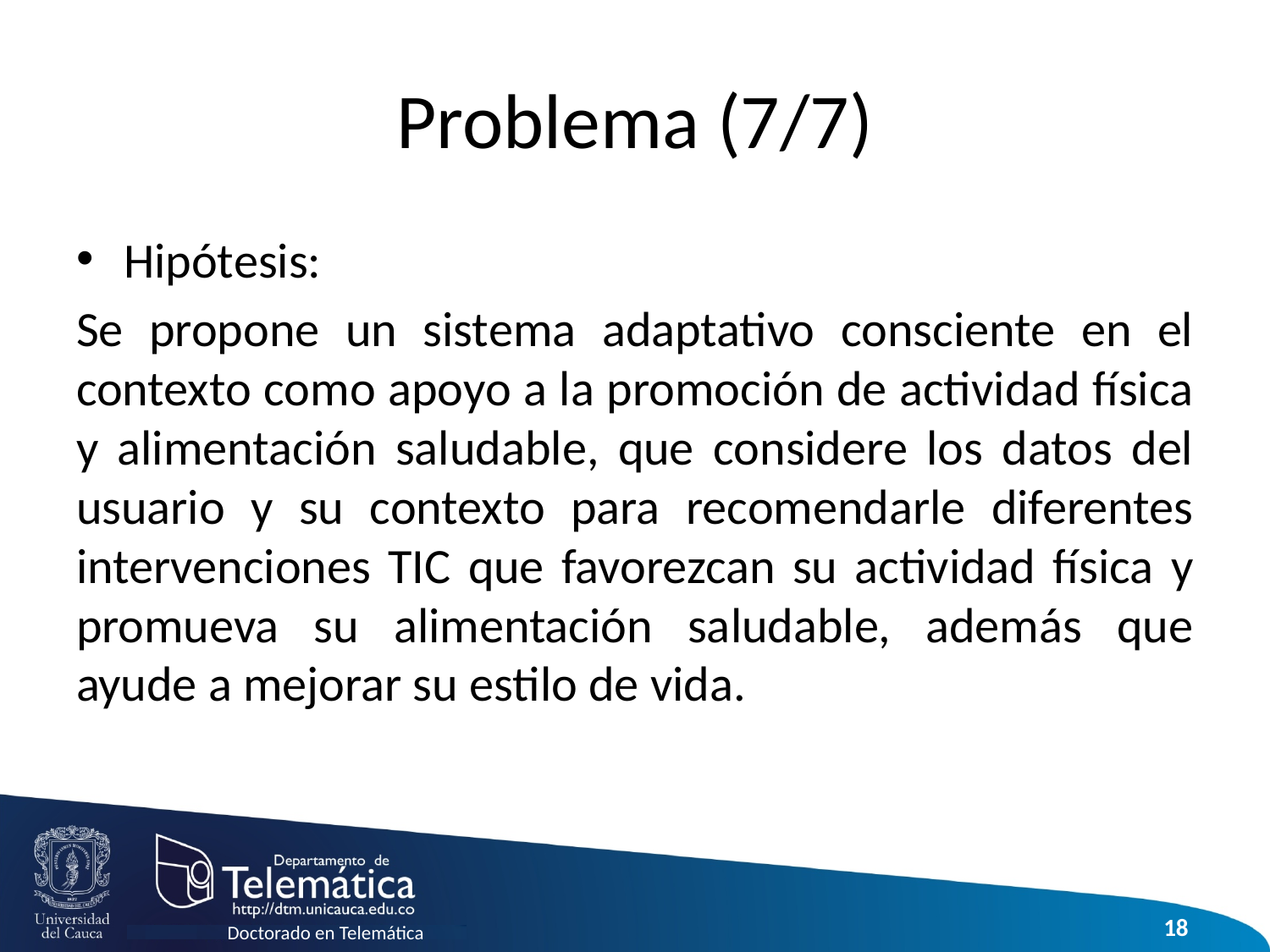

# Problema (7/7)
Hipótesis:
Se propone un sistema adaptativo consciente en el contexto como apoyo a la promoción de actividad física y alimentación saludable, que considere los datos del usuario y su contexto para recomendarle diferentes intervenciones TIC que favorezcan su actividad física y promueva su alimentación saludable, además que ayude a mejorar su estilo de vida.

18